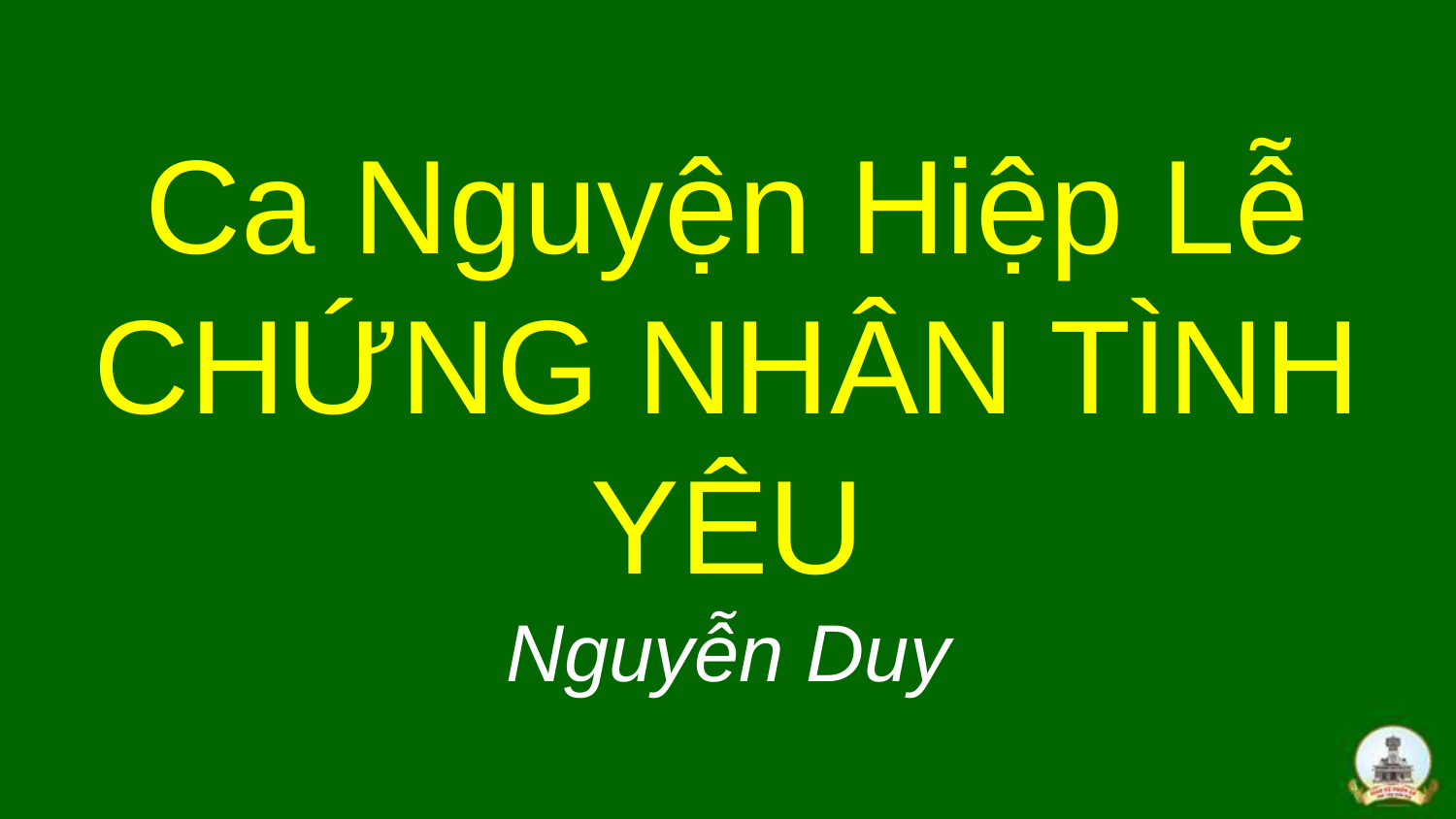

# Ca Nguyện Hiệp Lễ CHỨNG NHÂN TÌNH YÊU Nguyễn Duy